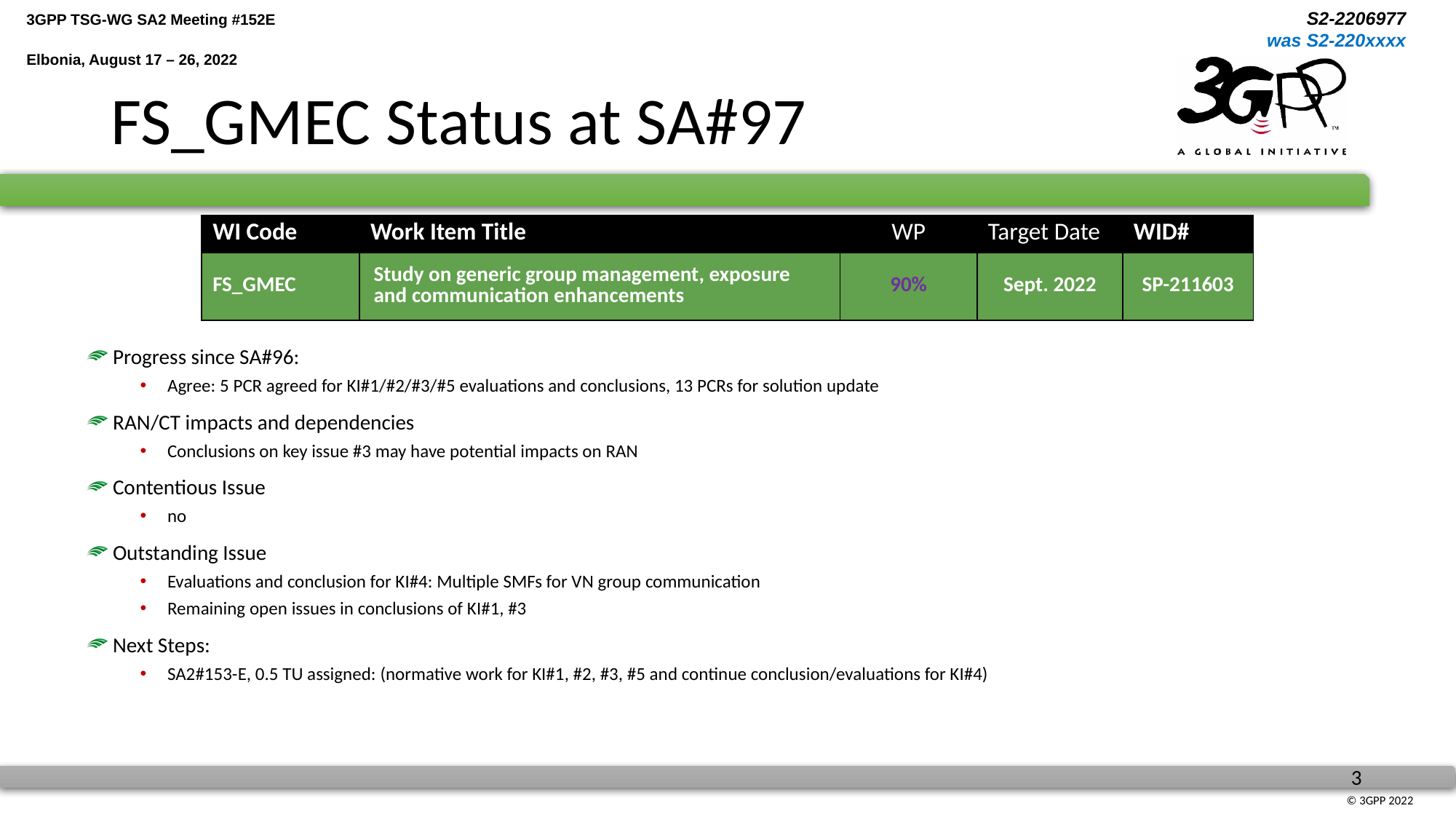

# FS_GMEC Status at SA#97
| WI Code | Work Item Title | WP | Target Date | WID# |
| --- | --- | --- | --- | --- |
| FS\_GMEC | Study on generic group management, exposure and communication enhancements | 90% | Sept. 2022 | SP-211603 |
Progress since SA#96:
Agree: 5 PCR agreed for KI#1/#2/#3/#5 evaluations and conclusions, 13 PCRs for solution update
RAN/CT impacts and dependencies
Conclusions on key issue #3 may have potential impacts on RAN
Contentious Issue
no
Outstanding Issue
Evaluations and conclusion for KI#4: Multiple SMFs for VN group communication
Remaining open issues in conclusions of KI#1, #3
Next Steps:
SA2#153-E, 0.5 TU assigned: (normative work for KI#1, #2, #3, #5 and continue conclusion/evaluations for KI#4)